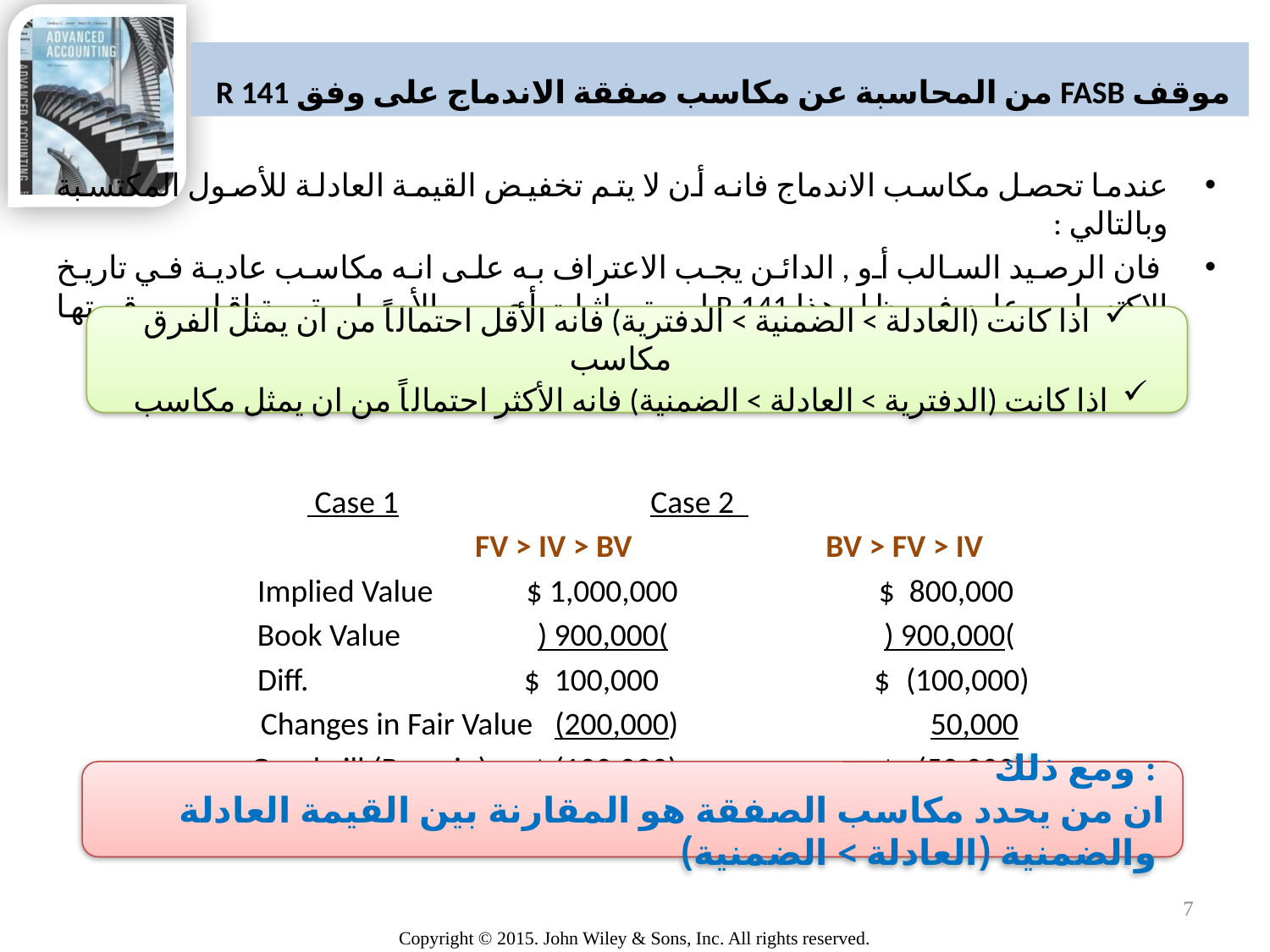

# موقف FASB من المحاسبة عن مكاسب صفقة الاندماج على وفق 141 R
عندما تحصل مكاسب الاندماج فانه أن لا يتم تخفيض القيمة العادلة للأصول المكتسبة وبالتالي :
 فان الرصيد السالب أو , الدائن يجب الاعتراف به على انه مكاسب عادية في تاريخ الاكتساب وعليه في ظل هذا 141 R لن يتم اثبات أي من الأصول بقيمة اقل من قيمتها العادلة وسيكون هناك احتمالين:

                                Case 1                                   Case 2
                                        FV > IV > BV                           BV > FV > IV
Implied Value             $ 1,000,000                            $  800,000
Book Value                   ) 900,000(                              ) 900,000(
                            Diff.                              $  100,000                              $  (100,000)
 Changes in Fair Value   (200,000)                                   50,000
                           Goodwill (Bargain)      $ (100,000)                            $   (50,000)

اذا كانت (العادلة > الضمنية > الدفترية) فانه الأقل احتمالاً من ان يمثل الفرق مكاسب
اذا كانت (الدفترية > العادلة > الضمنية) فانه الأكثر احتمالاً من ان يمثل مكاسب
ومع ذلك :
ان من يحدد مكاسب الصفقة هو المقارنة بين القيمة العادلة والضمنية (العادلة > الضمنية)
7